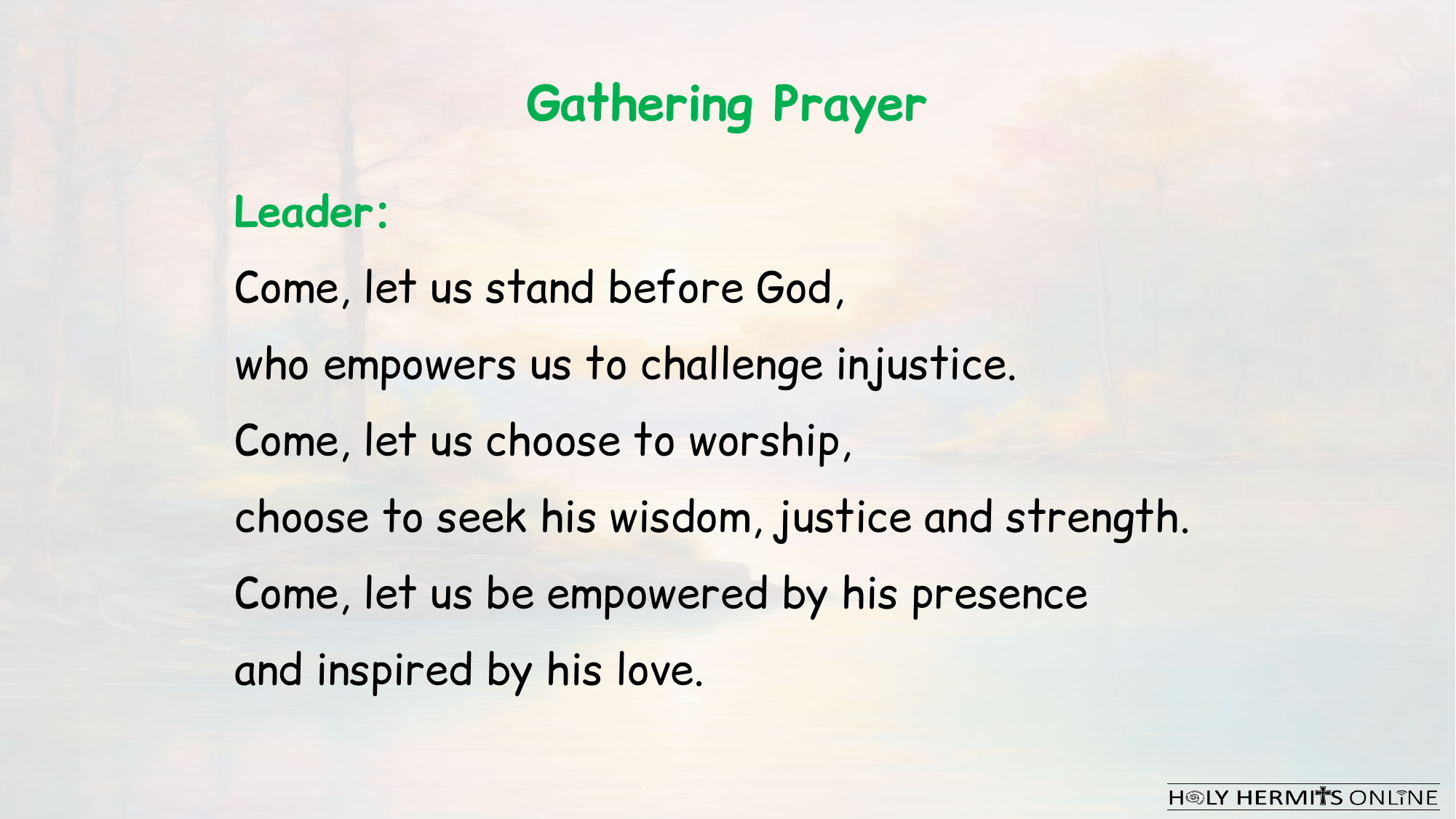

Gathering Prayer
Leader:
Come, let us stand before God,
who empowers us to challenge injustice.
Come, let us choose to worship,
choose to seek his wisdom, justice and strength.
Come, let us be empowered by his presence
and inspired by his love.